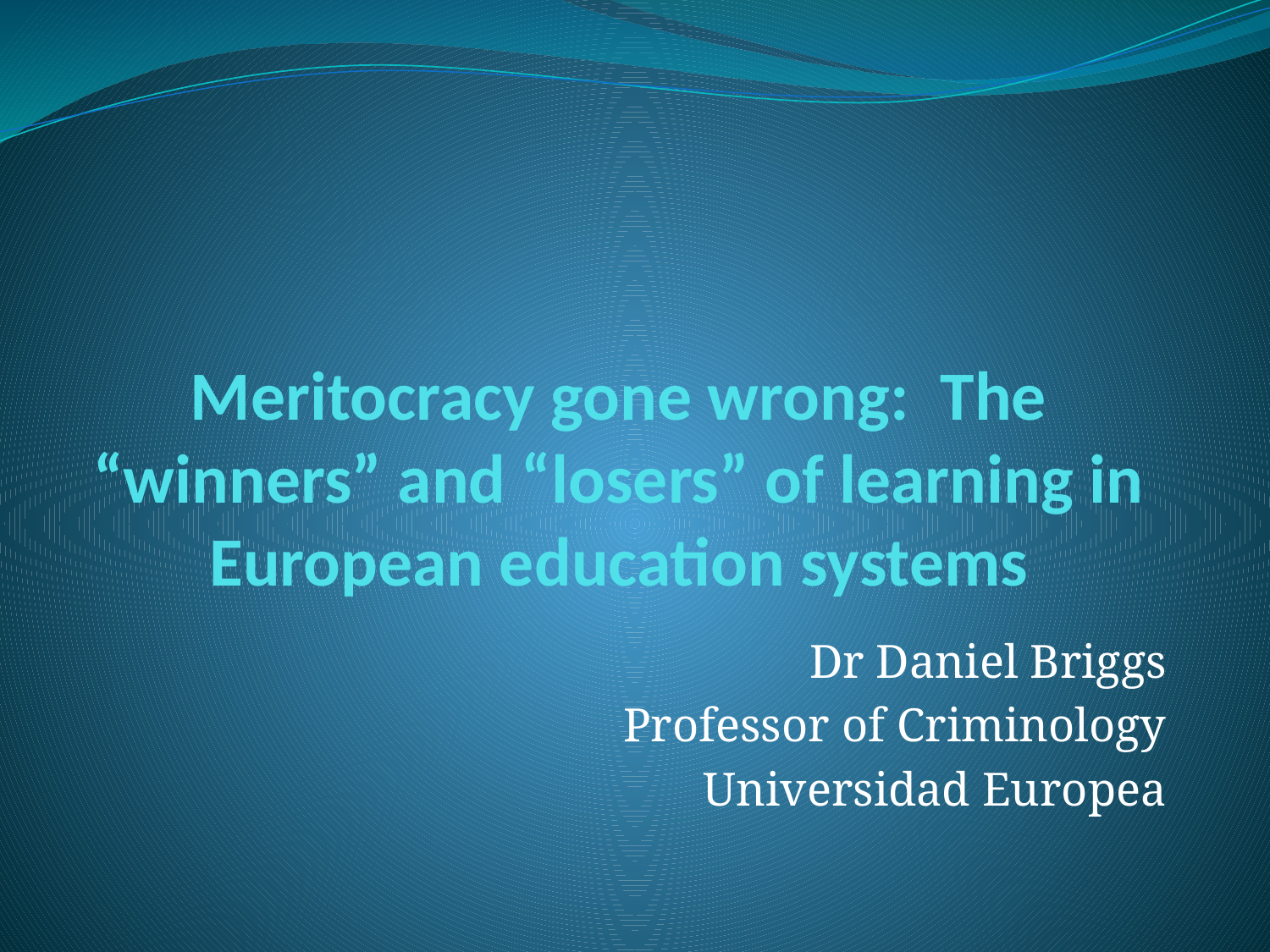

# Meritocracy gone wrong:  The “winners” and “losers” of learning in European education systems
Dr Daniel Briggs
Professor of Criminology
Universidad Europea